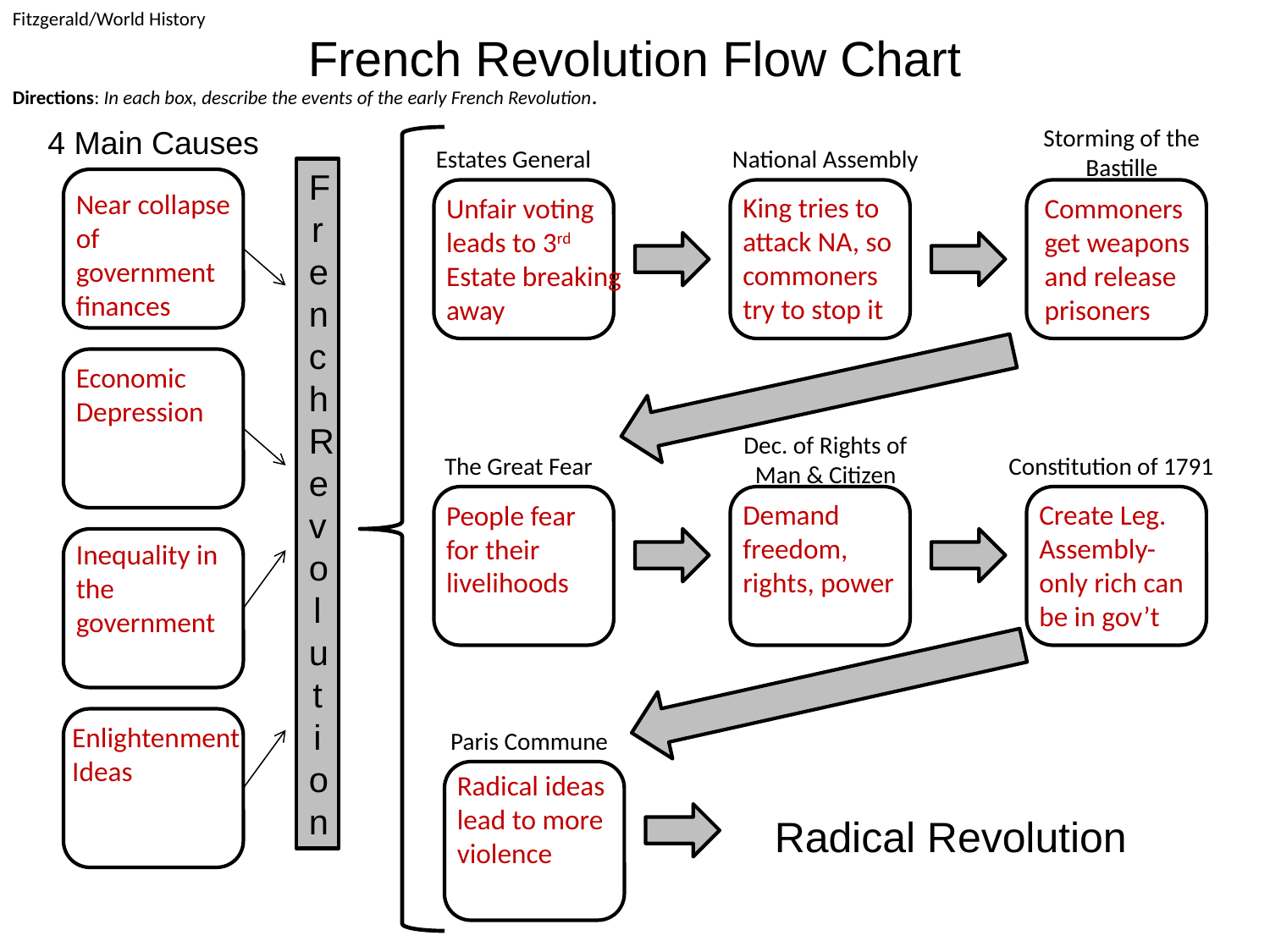

Fitzgerald/World History
French Revolution Flow Chart
Directions: In each box, describe the events of the early French Revolution.
4 Main Causes
Storming of the Bastille

Estates General
National Assembly
French
Revolution

Near collapse of government finances
King tries to attack NA, so commoners try to stop it
Unfair voting leads to 3rd Estate breaking away
Commoners get weapons and release prisoners

Economic Depression

Dec. of Rights of Man & Citizen
The Great Fear
Constitution of 1791

Demand freedom, rights, power
Create Leg. Assembly- only rich can be in gov’t
People fear for their livelihoods

Inequality in the government

Enlightenment Ideas
Paris Commune
Radical ideas lead to more violence

Radical Revolution